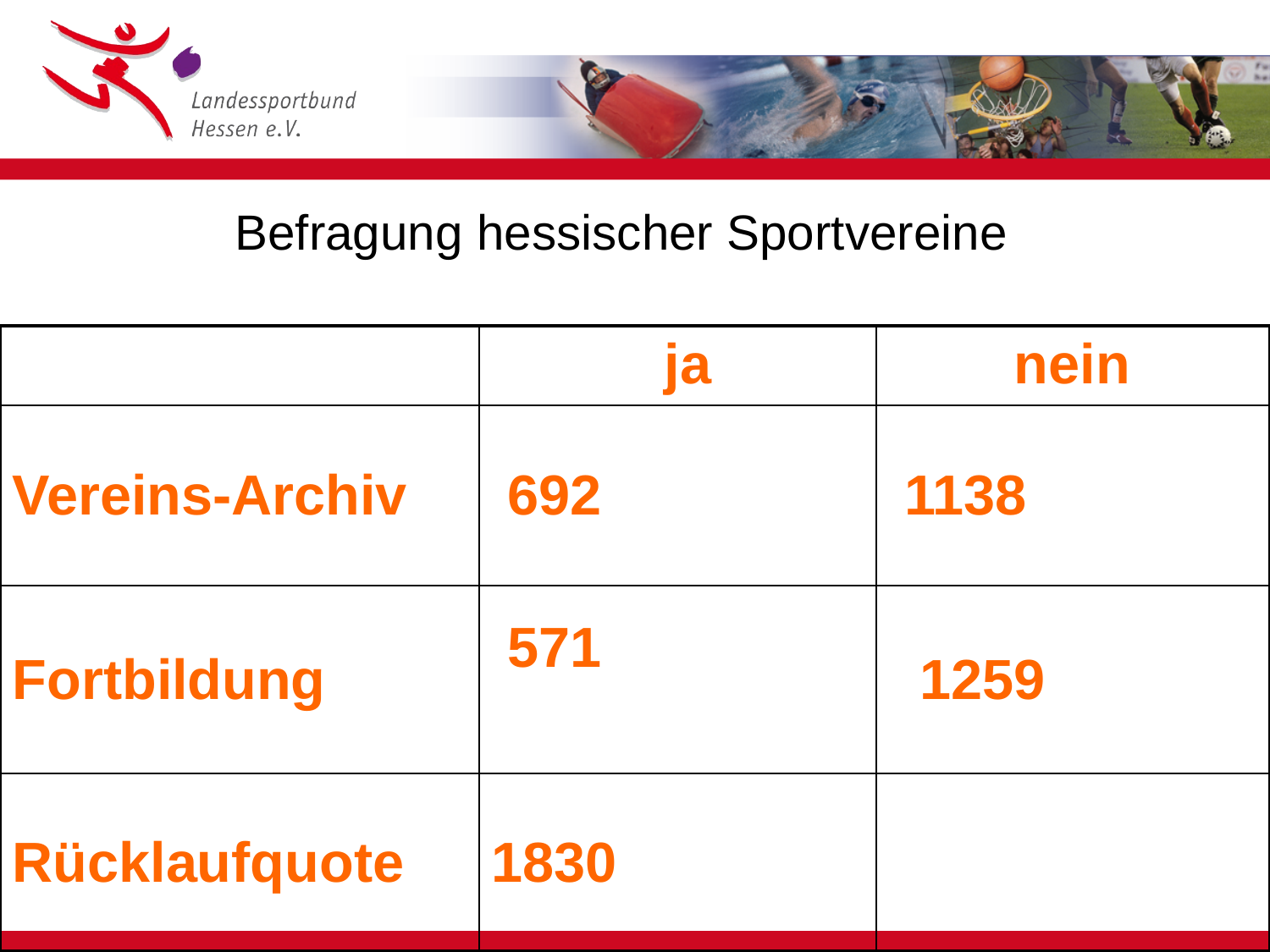

# Befragung hessischer Sportvereine
|  | ja | nein |
| --- | --- | --- |
| Vereins-Archiv | 692 | 1138 |
| Fortbildung | 571 | 1259 |
| Rücklaufquote | 1830 |  |